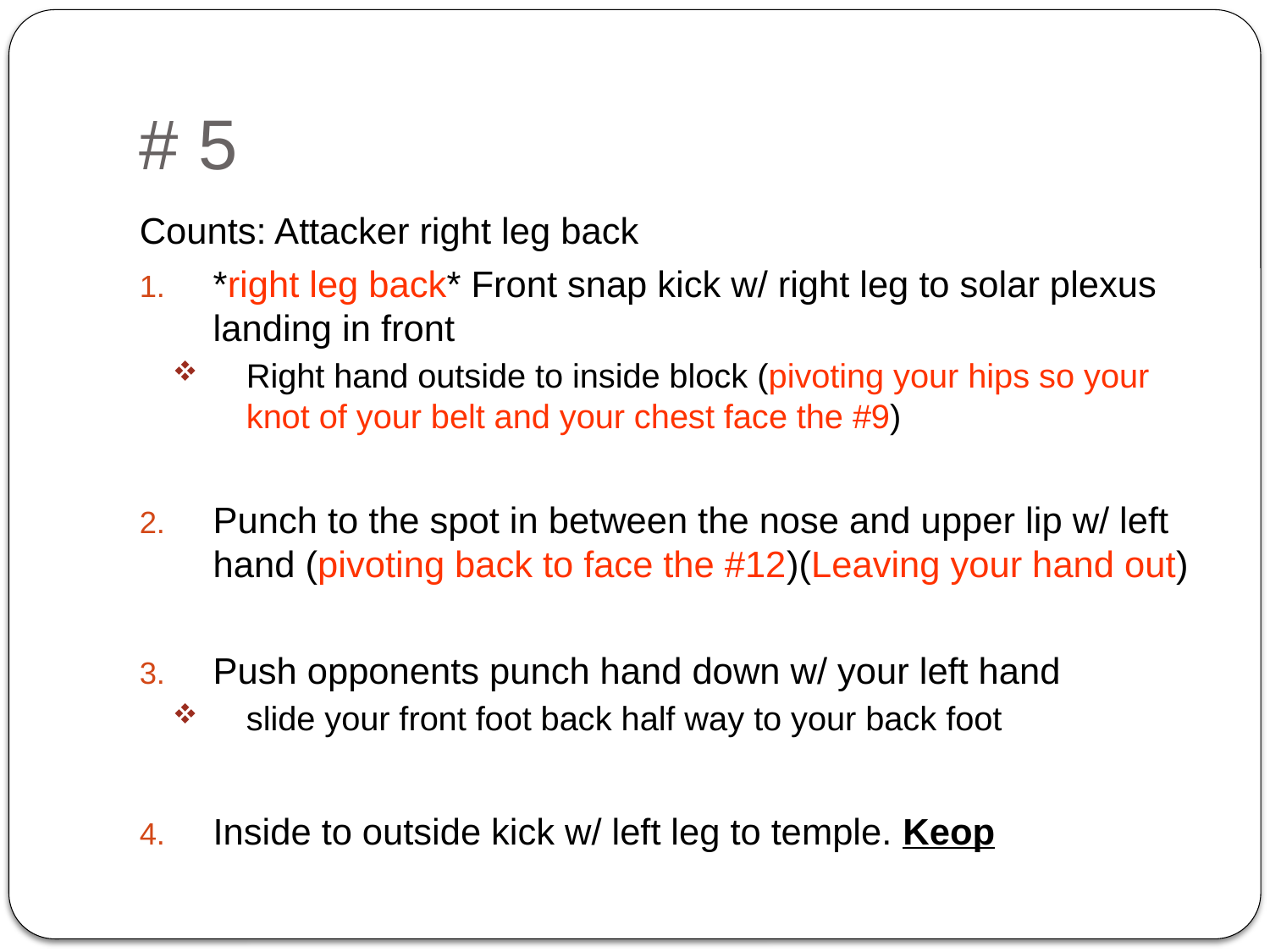

# # 5
Counts: Attacker right leg back
*right leg back* Front snap kick w/ right leg to solar plexus landing in front
Right hand outside to inside block (pivoting your hips so your knot of your belt and your chest face the #9)

Punch to the spot in between the nose and upper lip w/ left hand (pivoting back to face the #12)(Leaving your hand out)

Push opponents punch hand down w/ your left hand
slide your front foot back half way to your back foot

Inside to outside kick w/ left leg to temple. Keop